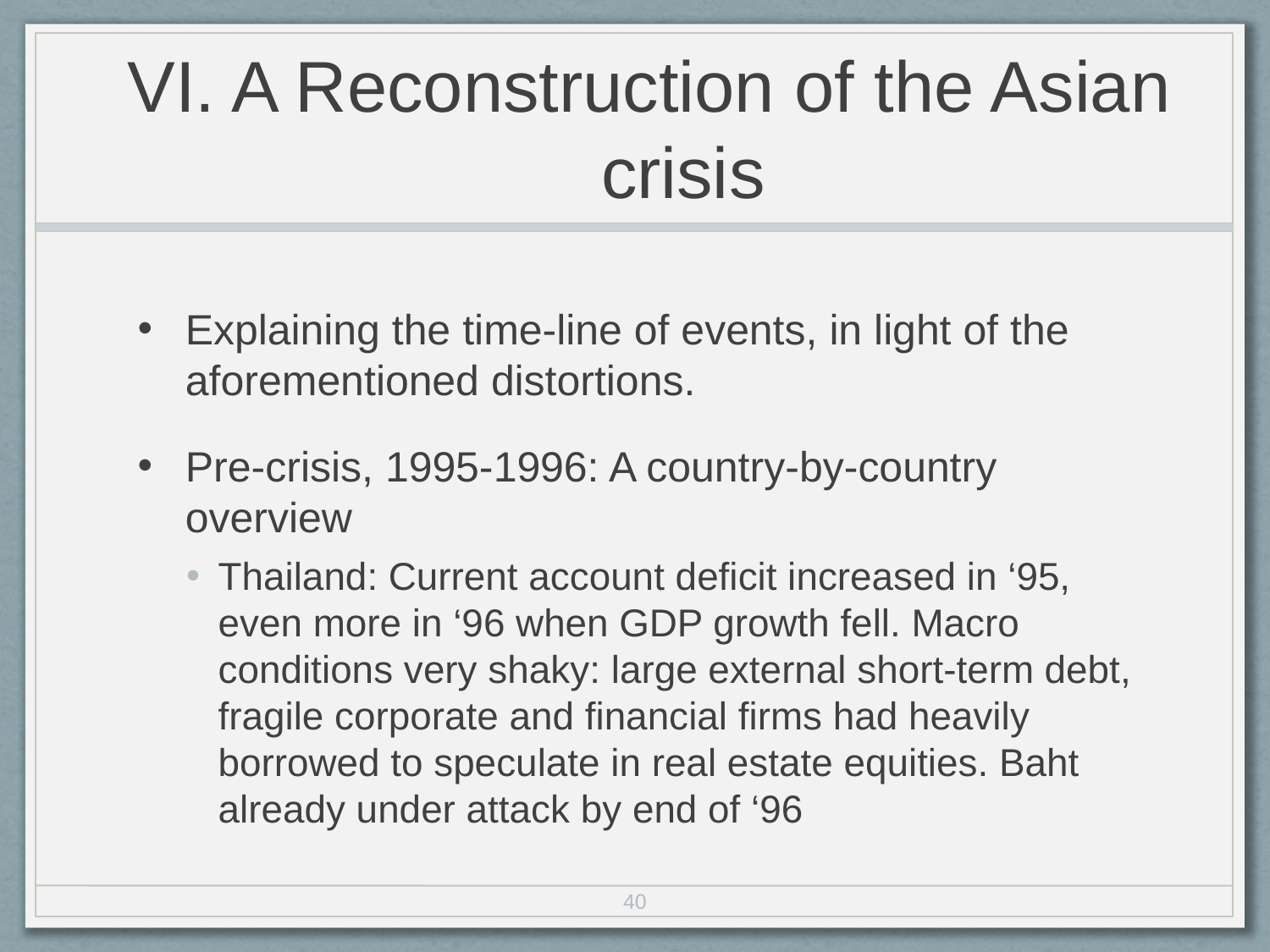

# VI. A Reconstruction of the Asian crisis
Explaining the time-line of events, in light of the aforementioned distortions.
Pre-crisis, 1995-1996: A country-by-country overview
Thailand: Current account deficit increased in ‘95, even more in ‘96 when GDP growth fell. Macro conditions very shaky: large external short-term debt, fragile corporate and financial firms had heavily borrowed to speculate in real estate equities. Baht already under attack by end of ‘96

40